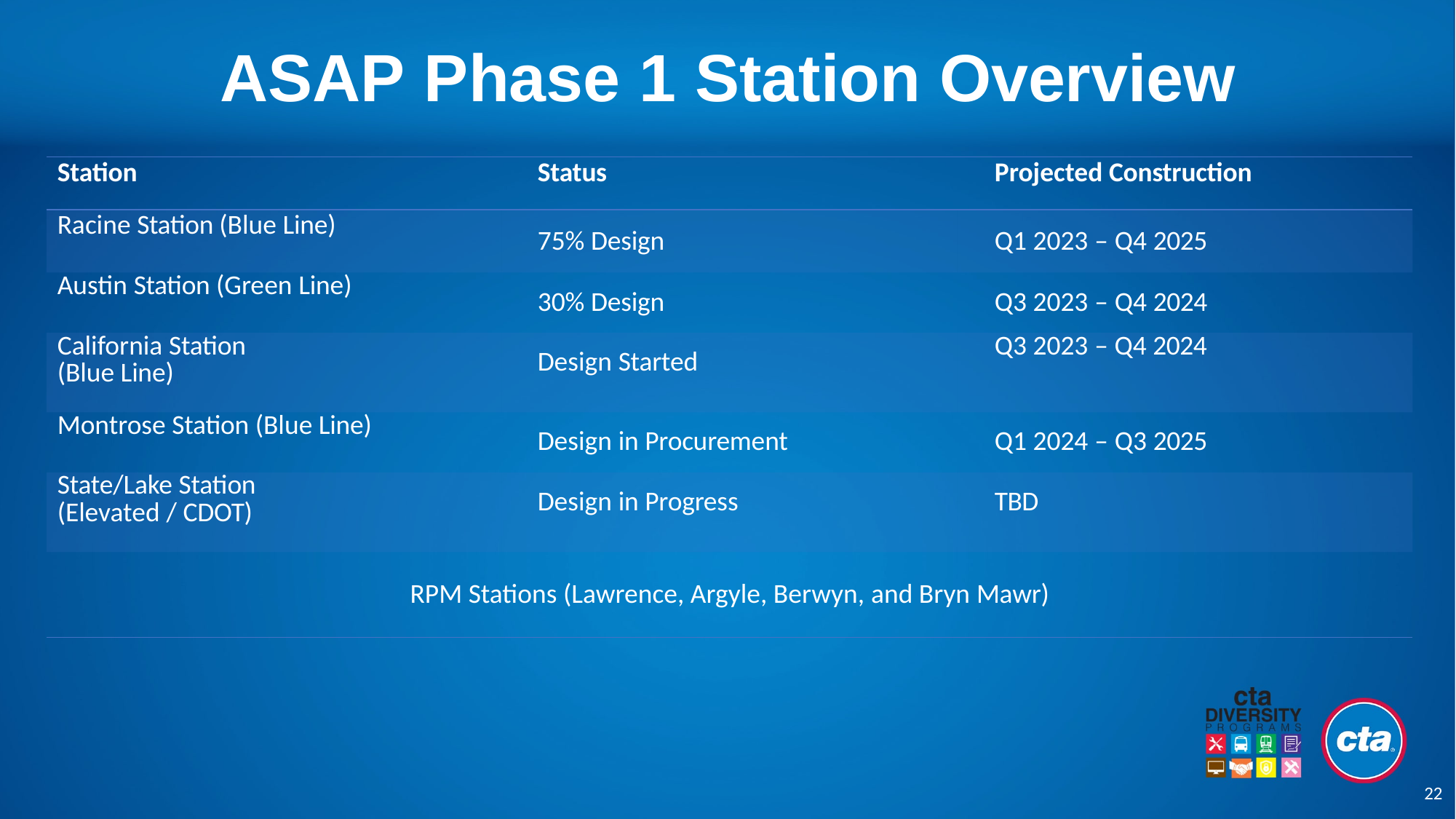

# ASAP Phase 1 Station Overview
| Station | Status | Projected Construction |
| --- | --- | --- |
| Racine Station (Blue Line) | 75% Design | Q1 2023 – Q4 2025 |
| Austin Station (Green Line) | 30% Design | Q3 2023 – Q4 2024 |
| California Station (Blue Line) | Design Started | Q3 2023 – Q4 2024 |
| Montrose Station (Blue Line) | Design in Procurement | Q1 2024 – Q3 2025 |
| State/Lake Station (Elevated / CDOT) | Design in Progress | TBD |
| RPM Stations (Lawrence, Argyle, Berwyn, and Bryn Mawr) |  |  |